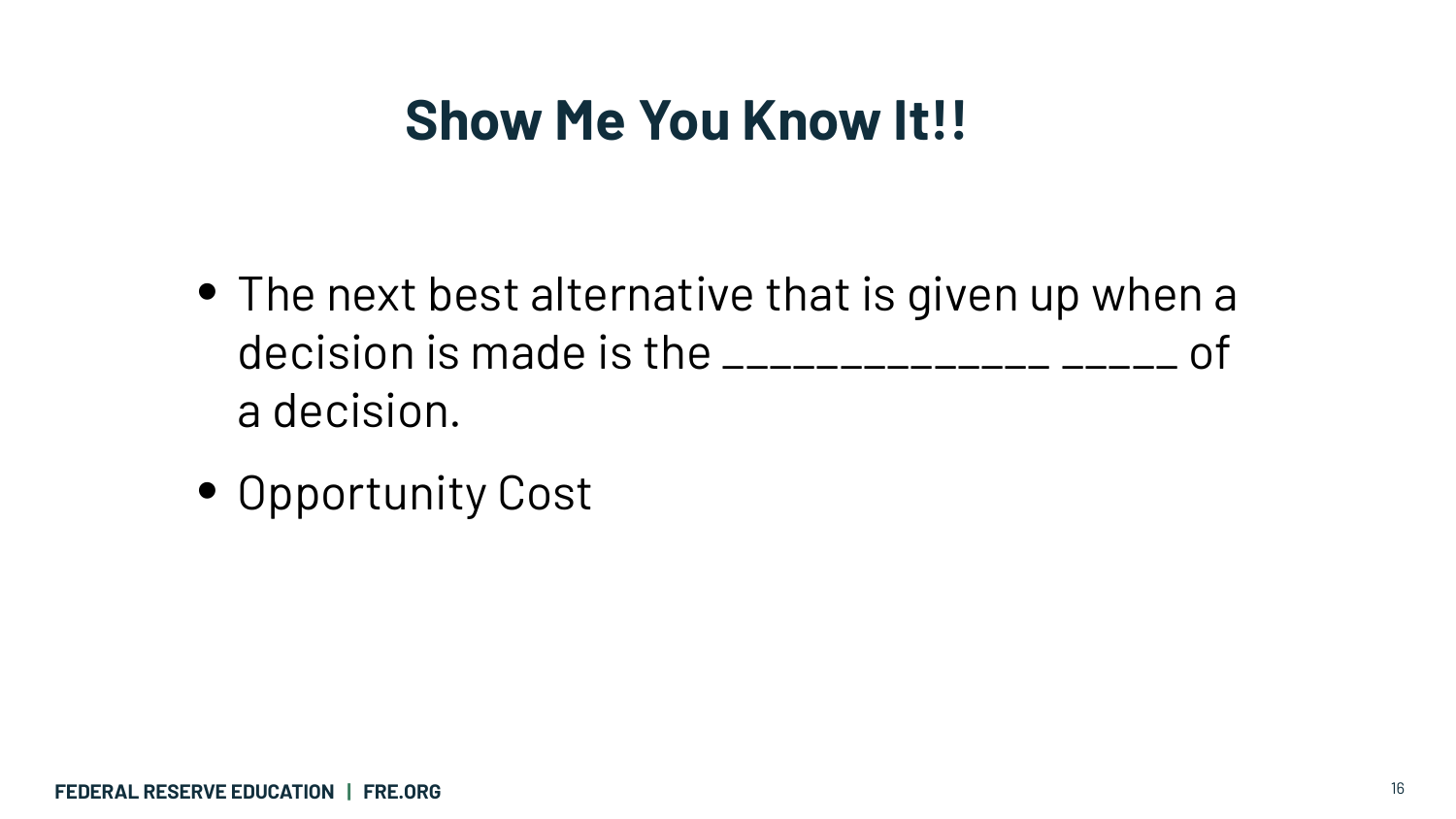

# Show Me You Know It!!
The next best alternative that is given up when a decision is made is the ______________ _____ of a decision.
Opportunity Cost